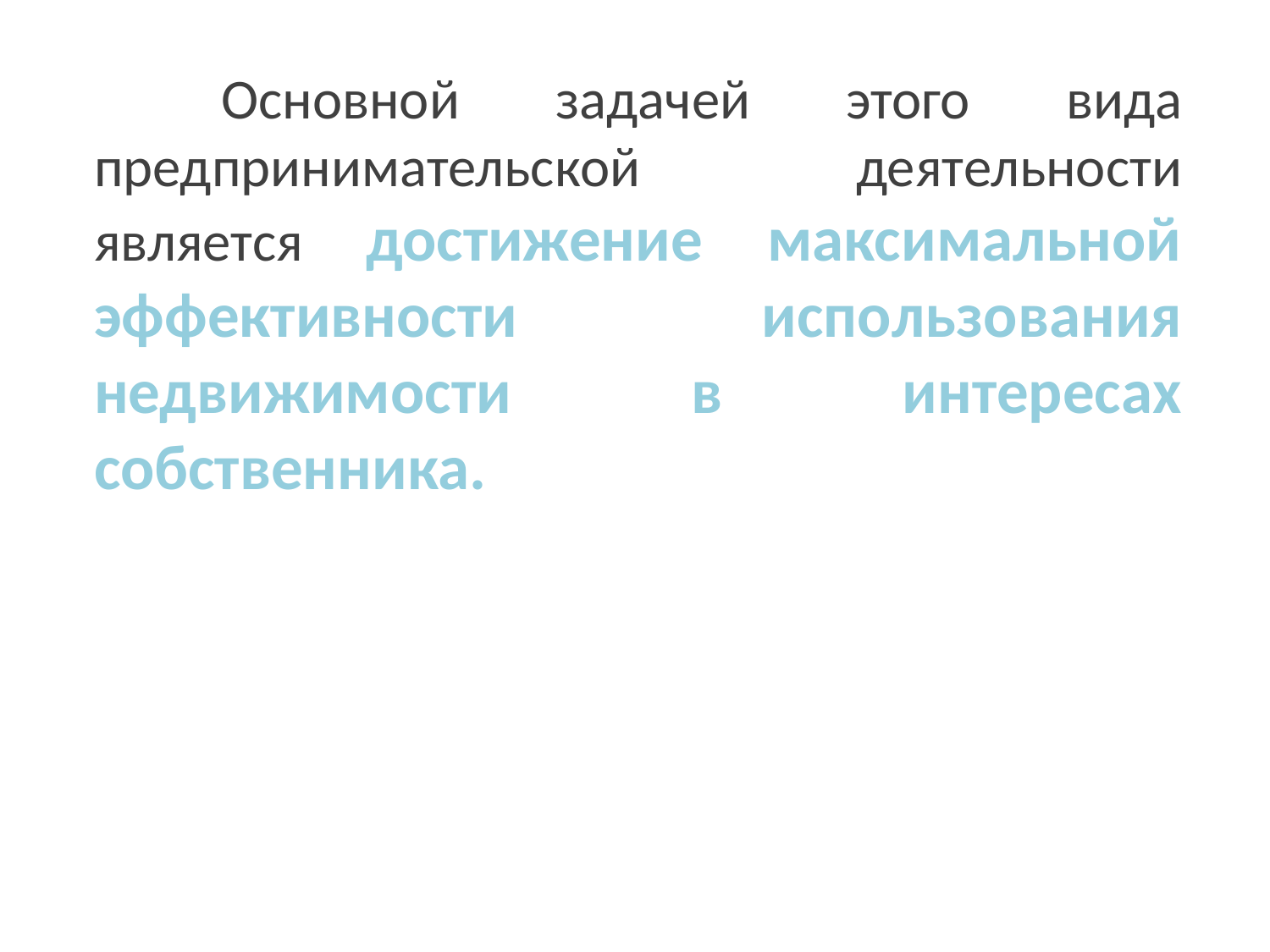

Основной задачей этого вида предпринимательской деятельно­сти является достижение максимальной эффективности использо­вания недвижимости в интересах собственника.